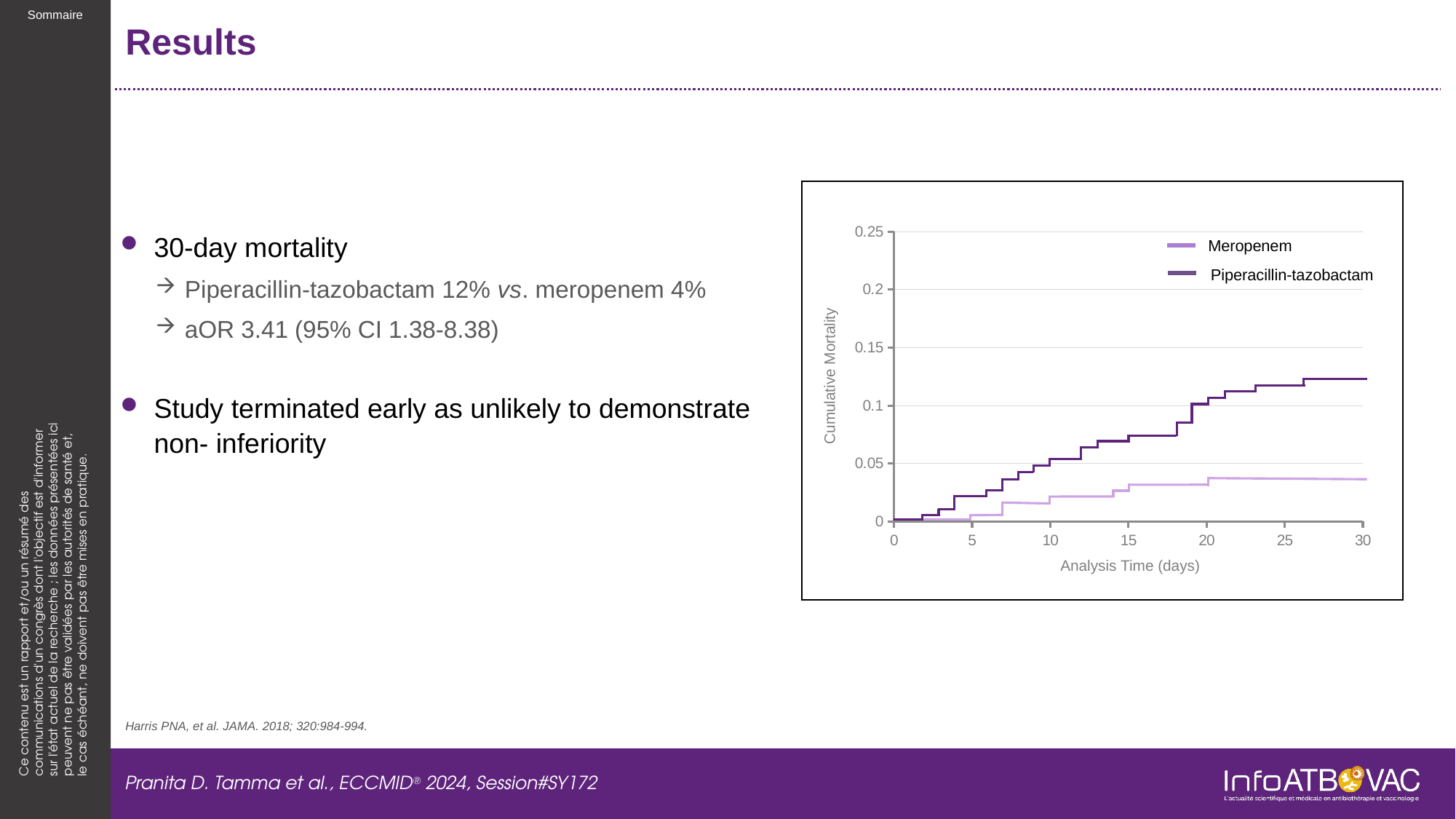

# Results

### Chart

| Category | Valeur Y 1 |
|---|---|
30-day mortality
Piperacillin-tazobactam 12% vs. meropenem 4%
aOR 3.41 (95% CI 1.38-8.38)
Study terminated early as unlikely to demonstrate non- inferiority

Meropenem
Piperacillin-tazobactam
Cumulative Mortality
Analysis Time (days)
Harris PNA, et al. JAMA. 2018; 320:984-994.
Pranita D. Tamma et al., ECCMID® 2024, Session#SY172